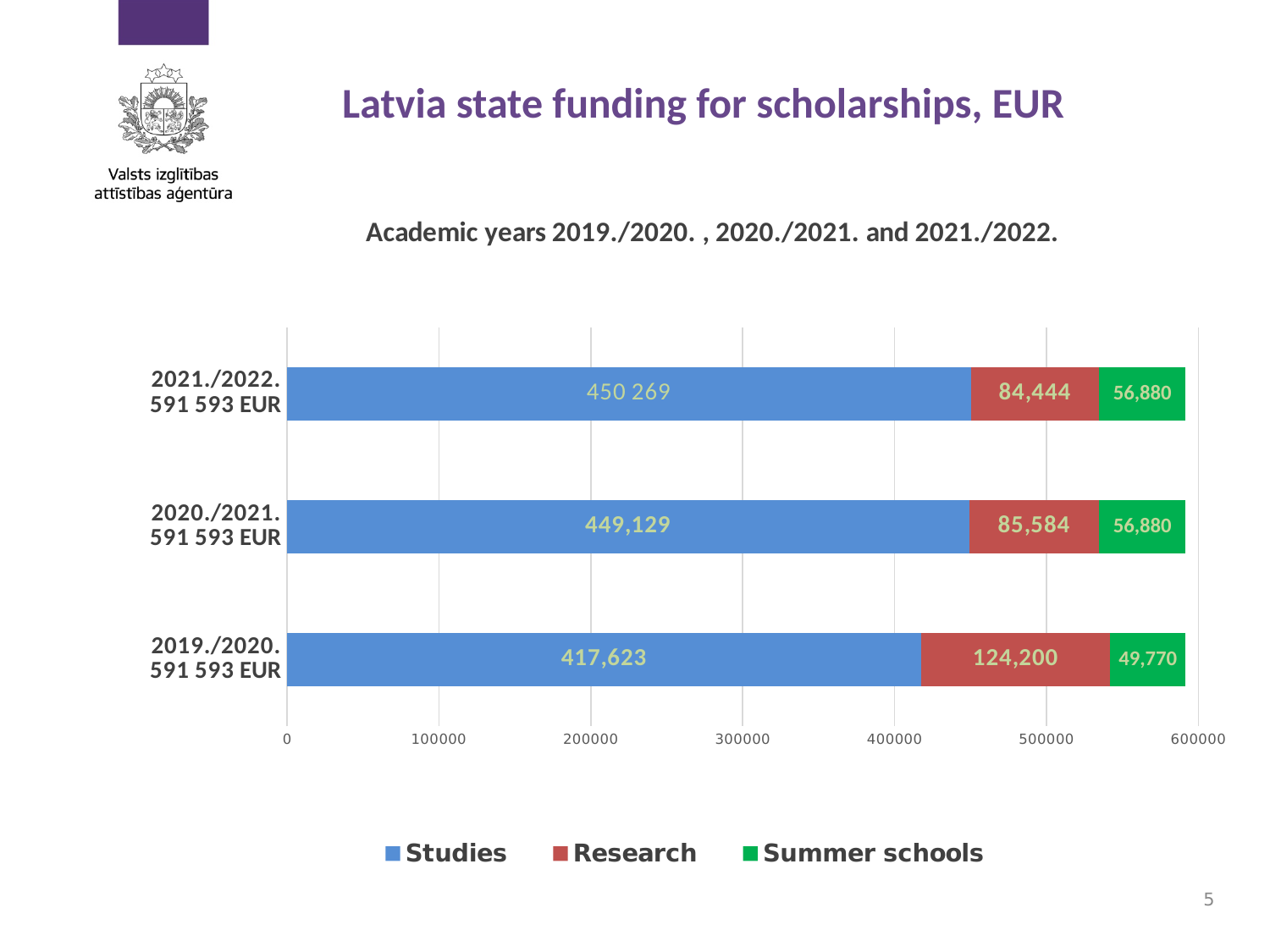

# Latvia state funding for scholarships, EUR

### Chart: Academic years 2019./2020. , 2020./2021. and 2021./2022.

| Category | Studies | Research | Summer schools |
|---|---|---|---|
| 2019./2020.
591 593 EUR | 417623.0 | 124200.0 | 49770.0 |
| 2020./2021.
591 593 EUR | 449129.0 | 85584.0 | 56880.0 |
| 2021./2022.
591 593 EUR | 450269.0 | 84444.0 | 56880.0 |
5